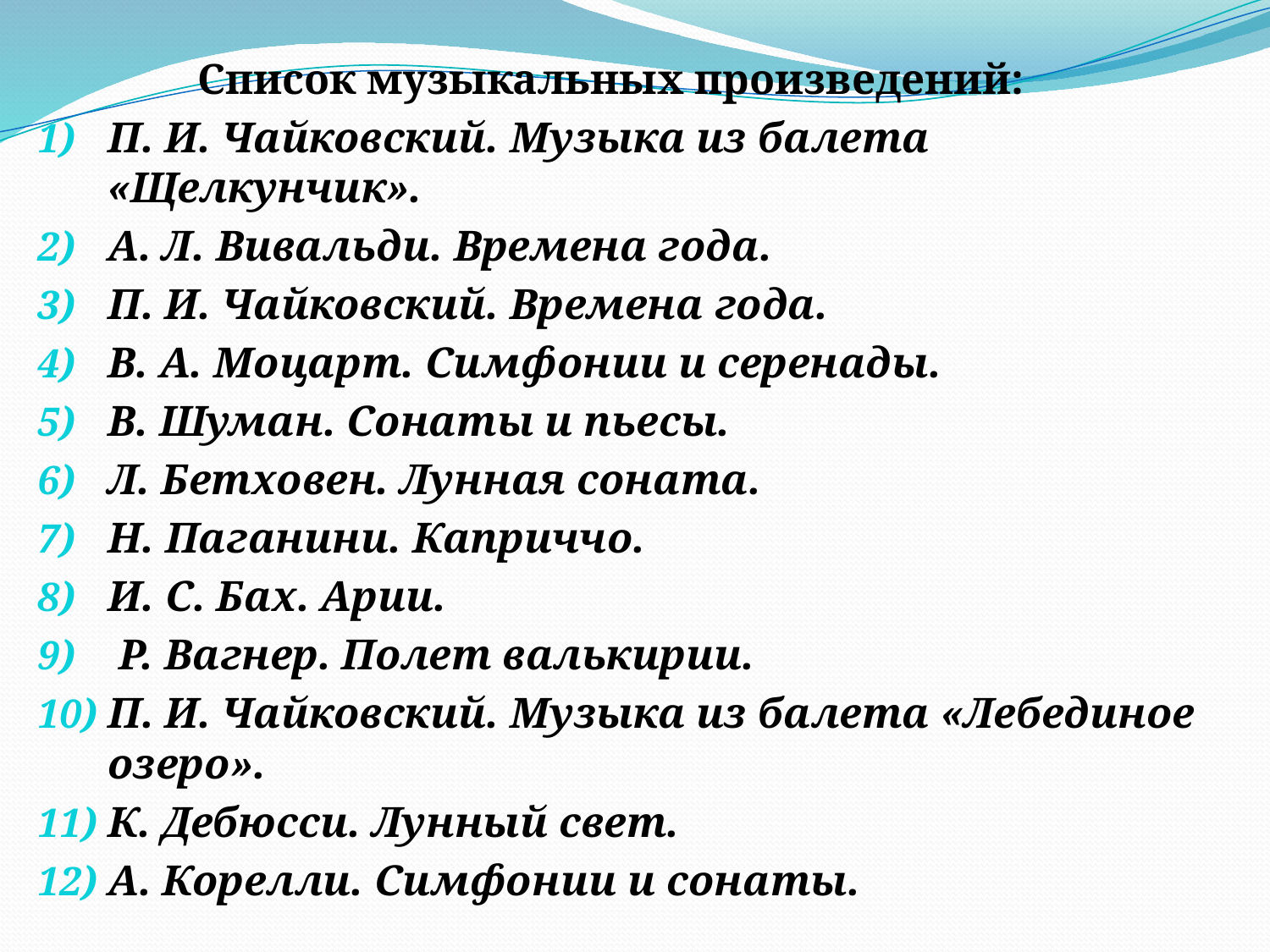

Список музыкальных произведений:
П. И. Чайковский. Музыка из балета «Щелкунчик».
А. Л. Вивальди. Времена года.
П. И. Чайковский. Времена года.
В. А. Моцарт. Симфонии и серенады.
В. Шуман. Сонаты и пьесы.
Л. Бетховен. Лунная соната.
Н. Паганини. Каприччо.
И. С. Бах. Арии.
 Р. Вагнер. Полет валькирии.
П. И. Чайковский. Музыка из балета «Лебединое озеро».
К. Дебюсси. Лунный свет.
А. Корелли. Симфонии и сонаты.